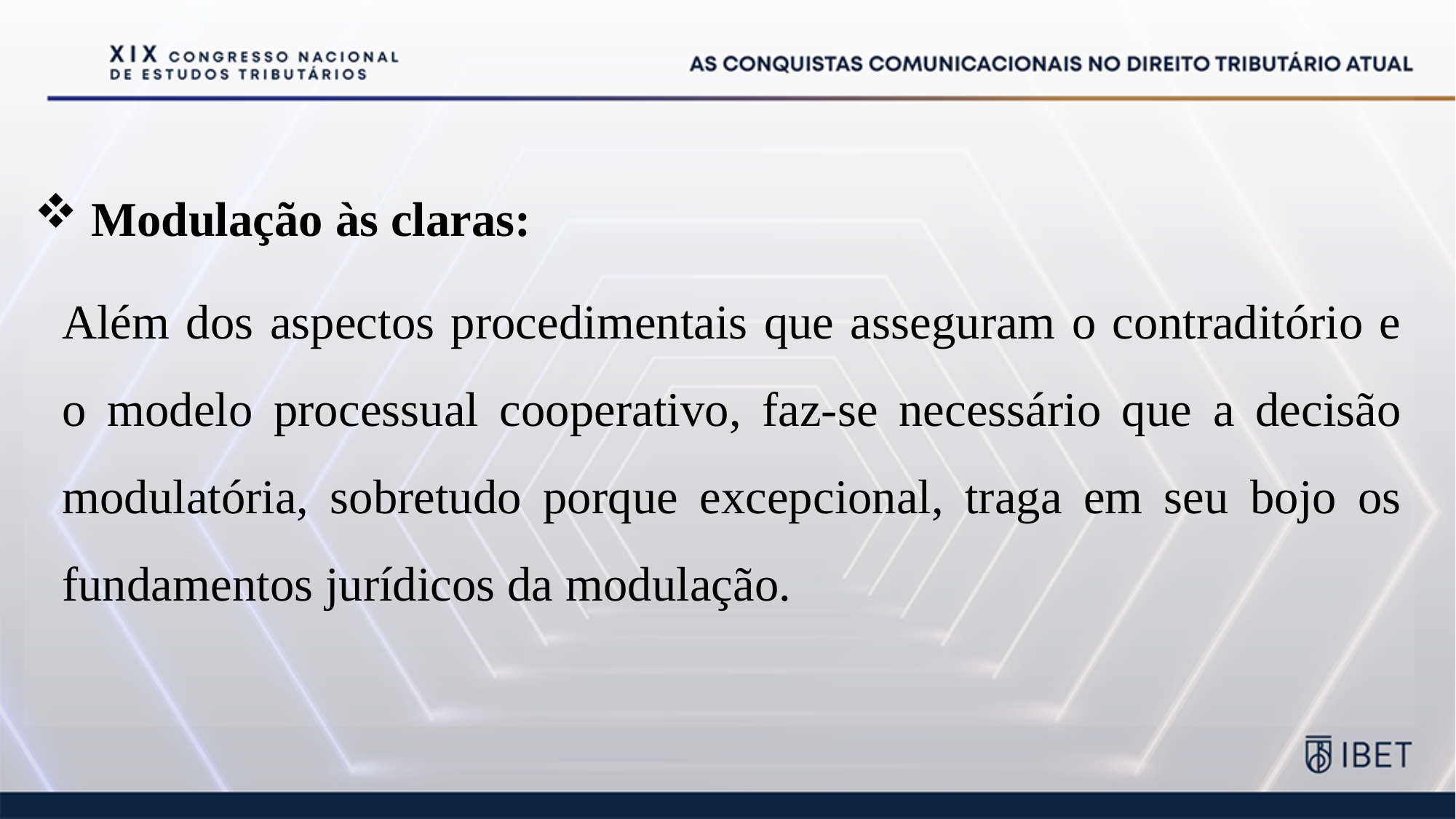

Modulação às claras:
Além dos aspectos procedimentais que asseguram o contraditório e o modelo processual cooperativo, faz-se necessário que a decisão modulatória, sobretudo porque excepcional, traga em seu bojo os fundamentos jurídicos da modulação.